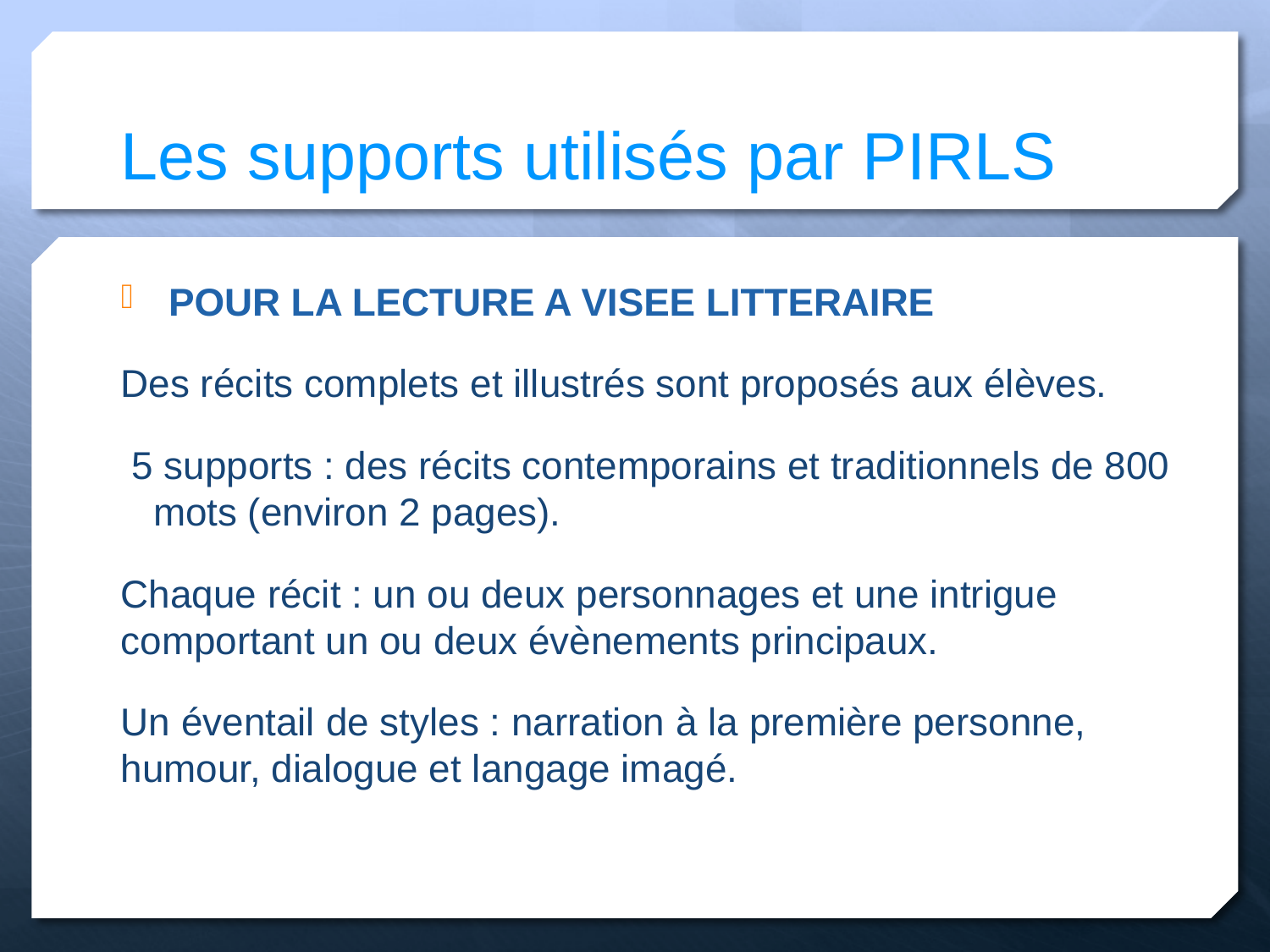

# Les supports utilisés par PIRLS
POUR LA LECTURE A VISEE LITTERAIRE
Des récits complets et illustrés sont proposés aux élèves.
 5 supports : des récits contemporains et traditionnels de 800        mots (environ 2 pages).
Chaque récit : un ou deux personnages et une intrigue comportant un ou deux évènements principaux.
Un éventail de styles : narration à la première personne, humour, dialogue et langage imagé.